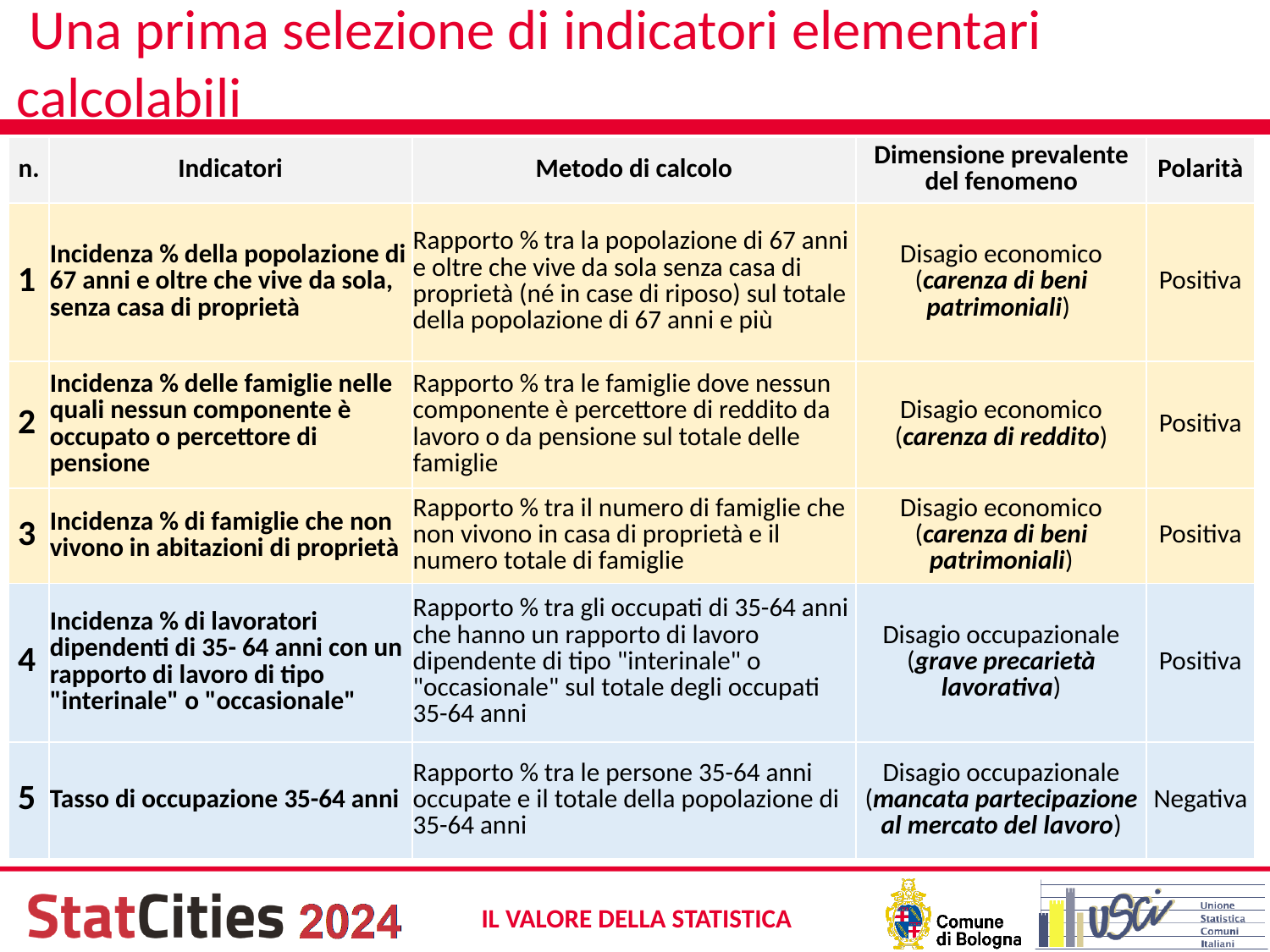

# Una prima selezione di indicatori elementari calcolabili
| n. | Indicatori | Metodo di calcolo | Dimensione prevalente del fenomeno | Polarità |
| --- | --- | --- | --- | --- |
| 1 | Incidenza % della popolazione di 67 anni e oltre che vive da sola, senza casa di proprietà | Rapporto % tra la popolazione di 67 anni e oltre che vive da sola senza casa di proprietà (né in case di riposo) sul totale della popolazione di 67 anni e più | Disagio economico (carenza di beni patrimoniali) | Positiva |
| 2 | Incidenza % delle famiglie nelle quali nessun componente è occupato o percettore di pensione | Rapporto % tra le famiglie dove nessun componente è percettore di reddito da lavoro o da pensione sul totale delle famiglie | Disagio economico (carenza di reddito) | Positiva |
| 3 | Incidenza % di famiglie che non vivono in abitazioni di proprietà | Rapporto % tra il numero di famiglie che non vivono in casa di proprietà e il numero totale di famiglie | Disagio economico (carenza di beni patrimoniali) | Positiva |
| 4 | Incidenza % di lavoratori dipendenti di 35- 64 anni con un rapporto di lavoro di tipo "interinale" o "occasionale" | Rapporto % tra gli occupati di 35-64 anni che hanno un rapporto di lavoro dipendente di tipo "interinale" o "occasionale" sul totale degli occupati 35-64 anni | Disagio occupazionale (grave precarietà lavorativa) | Positiva |
| 5 | Tasso di occupazione 35-64 anni | Rapporto % tra le persone 35-64 anni occupate e il totale della popolazione di 35-64 anni | Disagio occupazionale (mancata partecipazione al mercato del lavoro) | Negativa |